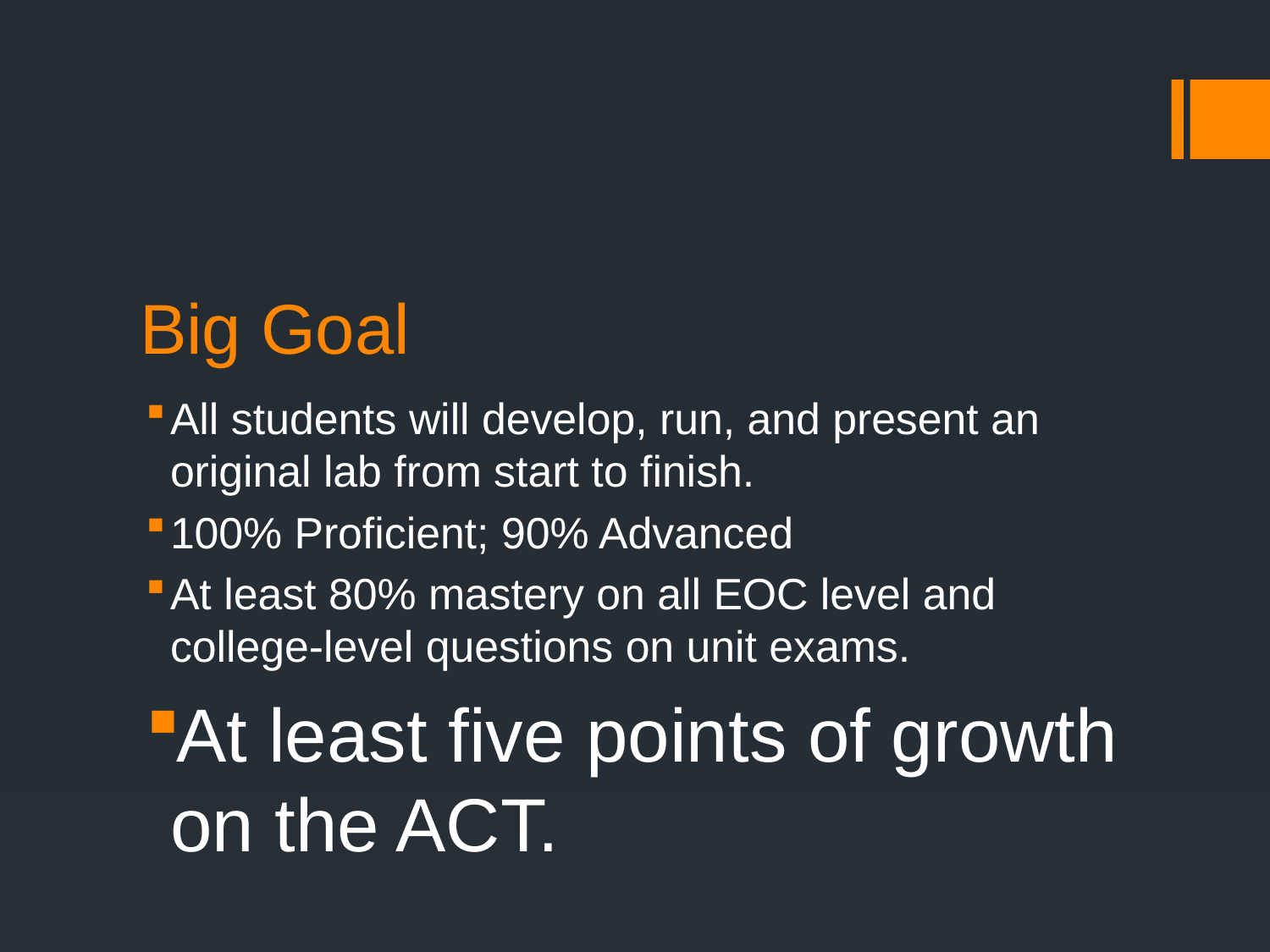

# Big Goal
All students will develop, run, and present an original lab from start to finish.
100% Proficient; 90% Advanced
At least 80% mastery on all EOC level and college-level questions on unit exams.
At least five points of growth on the ACT.